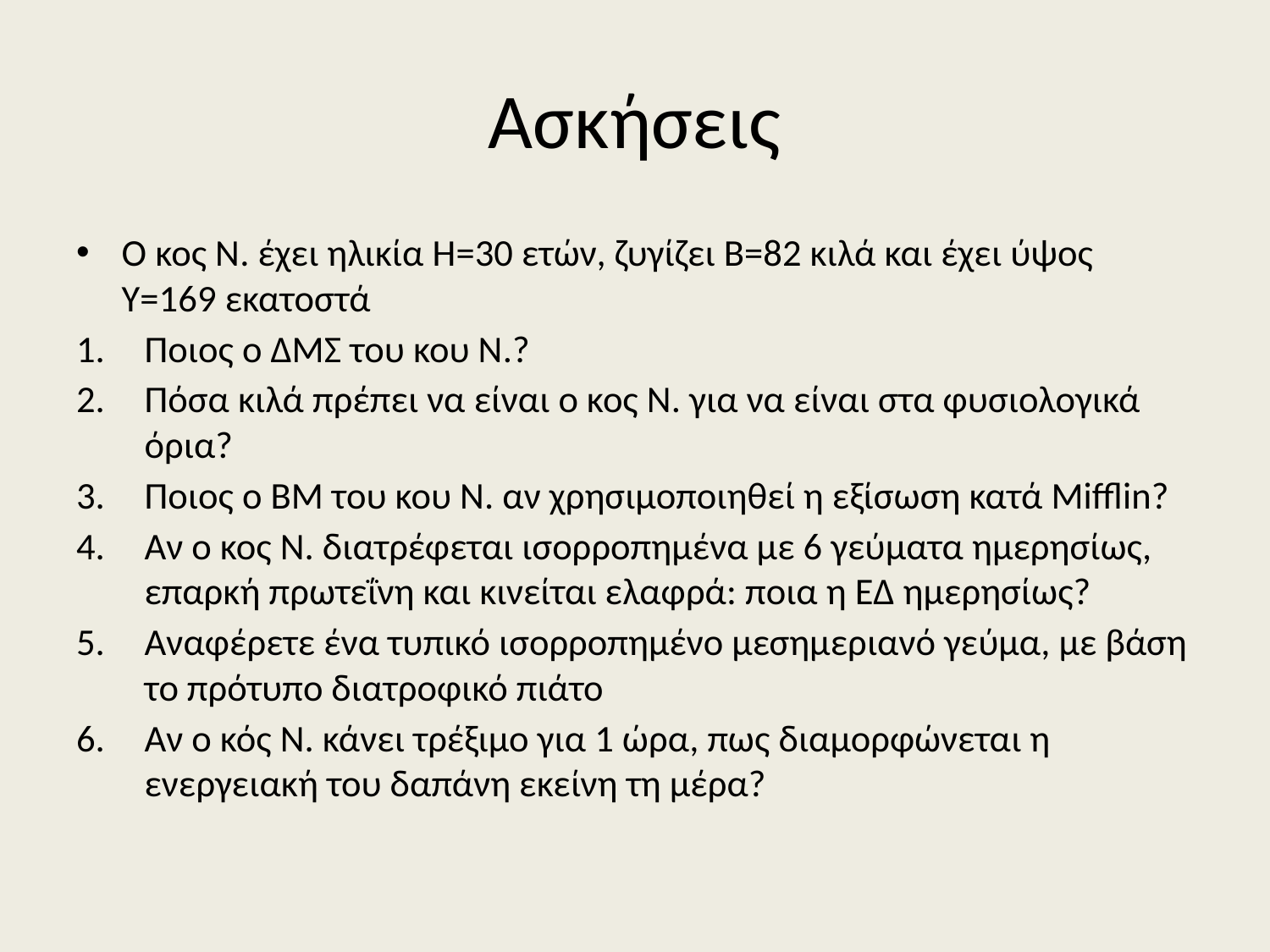

# Ασκήσεις
Ο κος Ν. έχει ηλικία Η=30 ετών, ζυγίζει Β=82 κιλά και έχει ύψος Υ=169 εκατοστά
Ποιος ο ΔΜΣ του κου Ν.?
Πόσα κιλά πρέπει να είναι ο κος Ν. για να είναι στα φυσιολογικά όρια?
Ποιος ο ΒΜ του κου Ν. αν χρησιμοποιηθεί η εξίσωση κατά Mifflin?
Αν ο κος Ν. διατρέφεται ισορροπημένα με 6 γεύματα ημερησίως, επαρκή πρωτεΐνη και κινείται ελαφρά: ποια η ΕΔ ημερησίως?
Αναφέρετε ένα τυπικό ισορροπημένο μεσημεριανό γεύμα, με βάση το πρότυπο διατροφικό πιάτο
Αν ο κός Ν. κάνει τρέξιμο για 1 ώρα, πως διαμορφώνεται η ενεργειακή του δαπάνη εκείνη τη μέρα?